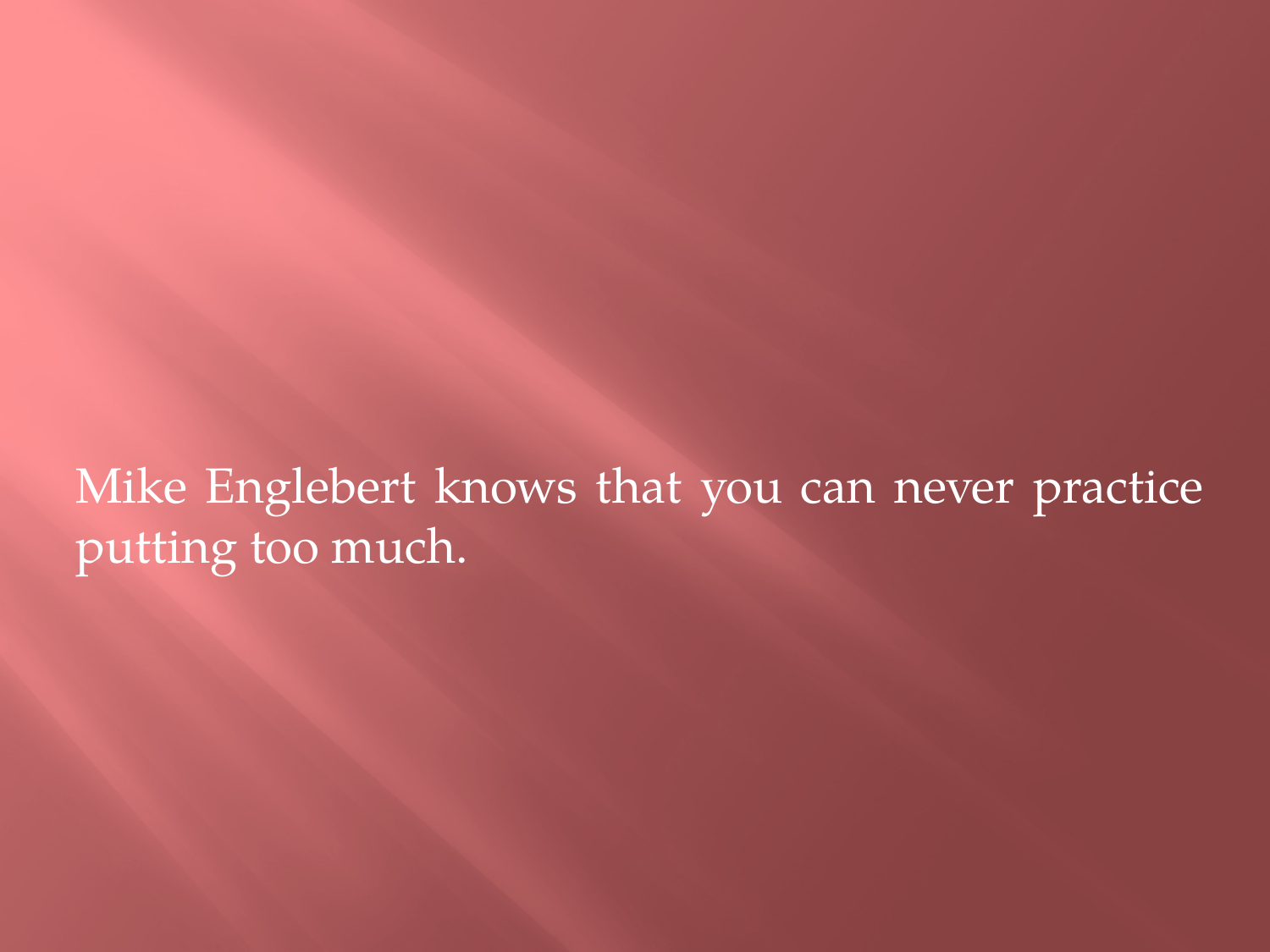

Mike Englebert knows that you can never practice putting too much.